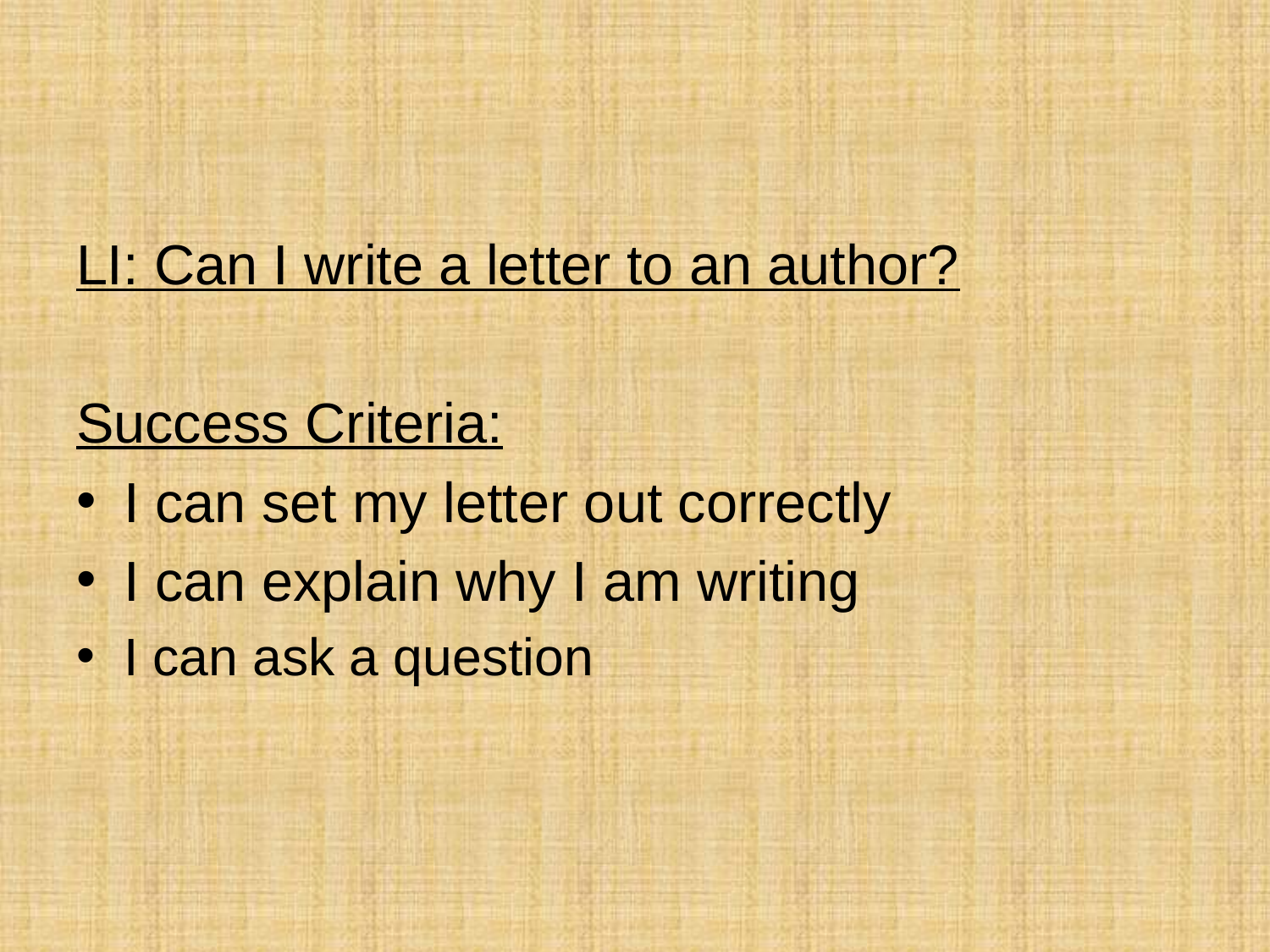

#
LI: Can I write a letter to an author?

Success Criteria:
I can set my letter out correctly
I can explain why I am writing
I can ask a question